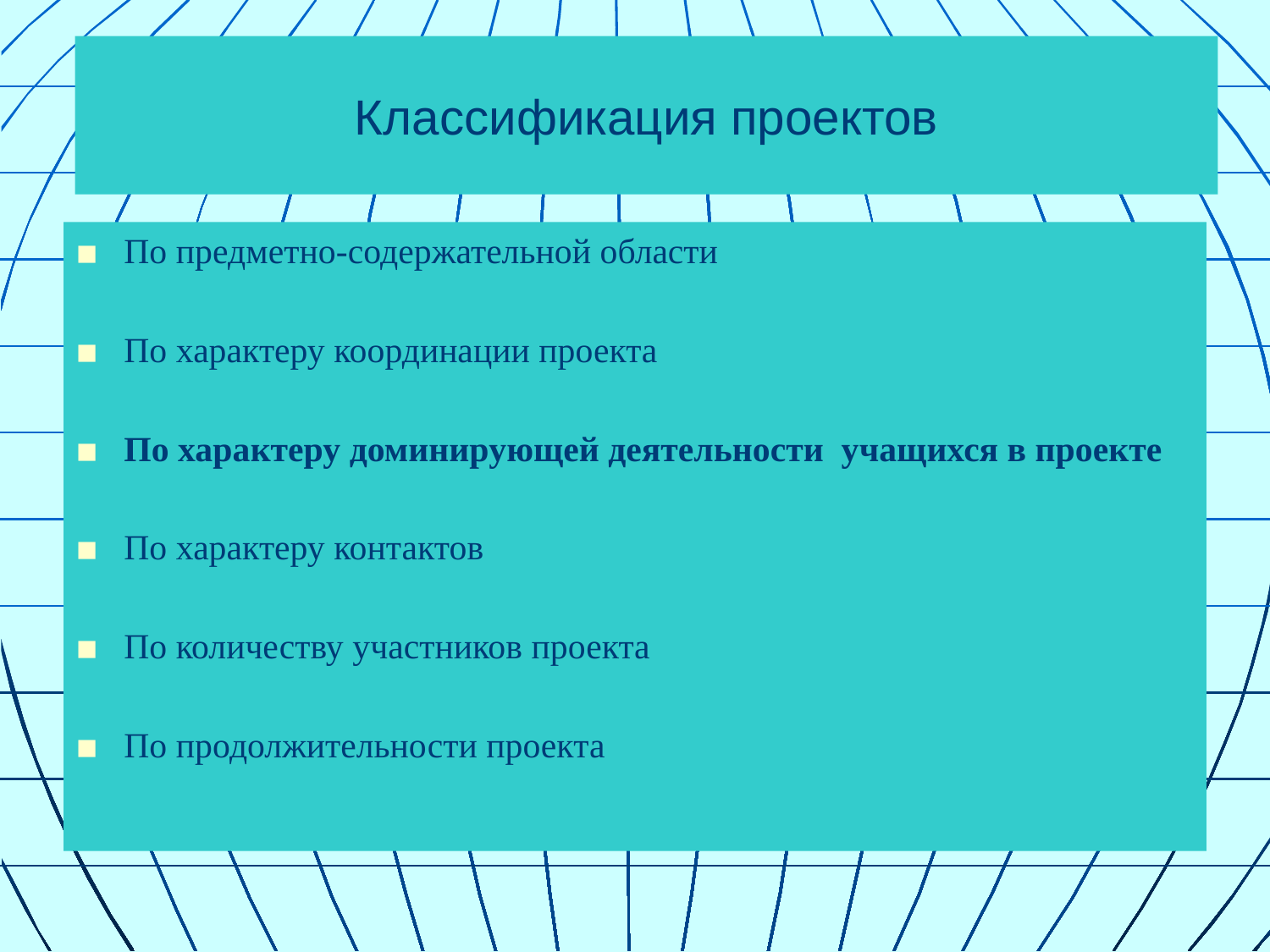

# Классификация проектов
По предметно-содержательной области

По характеру координации проекта

По характеру доминирующей деятельности  учащихся в проекте

По характеру контактов

По количеству участников проекта

По продолжительности проекта